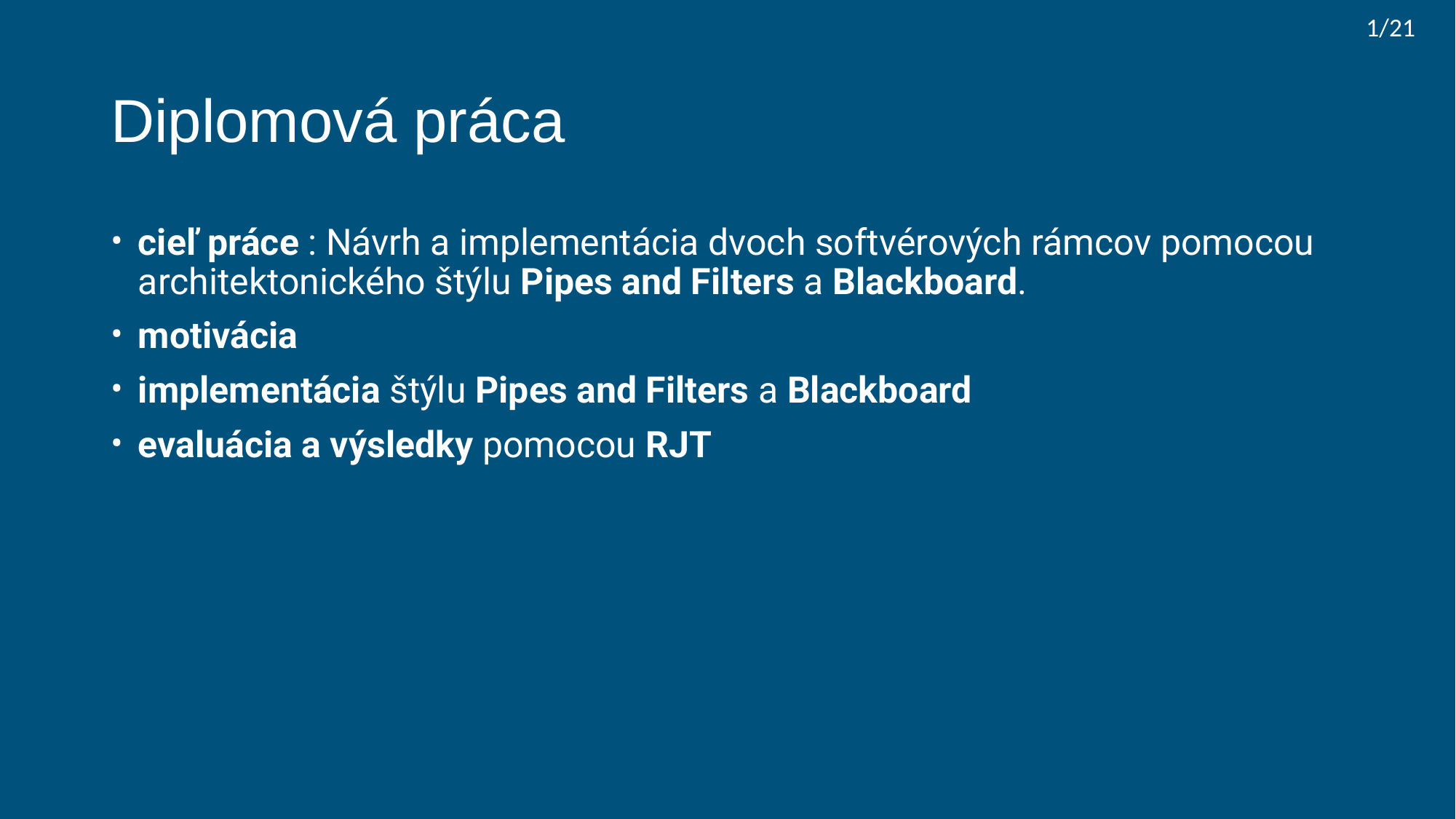

1/21
# Diplomová práca
cieľ práce : Návrh a implementácia dvoch softvérových rámcov pomocou architektonického štýlu Pipes and Filters a Blackboard.
motivácia
implementácia štýlu Pipes and Filters a Blackboard
evaluácia a výsledky pomocou RJT